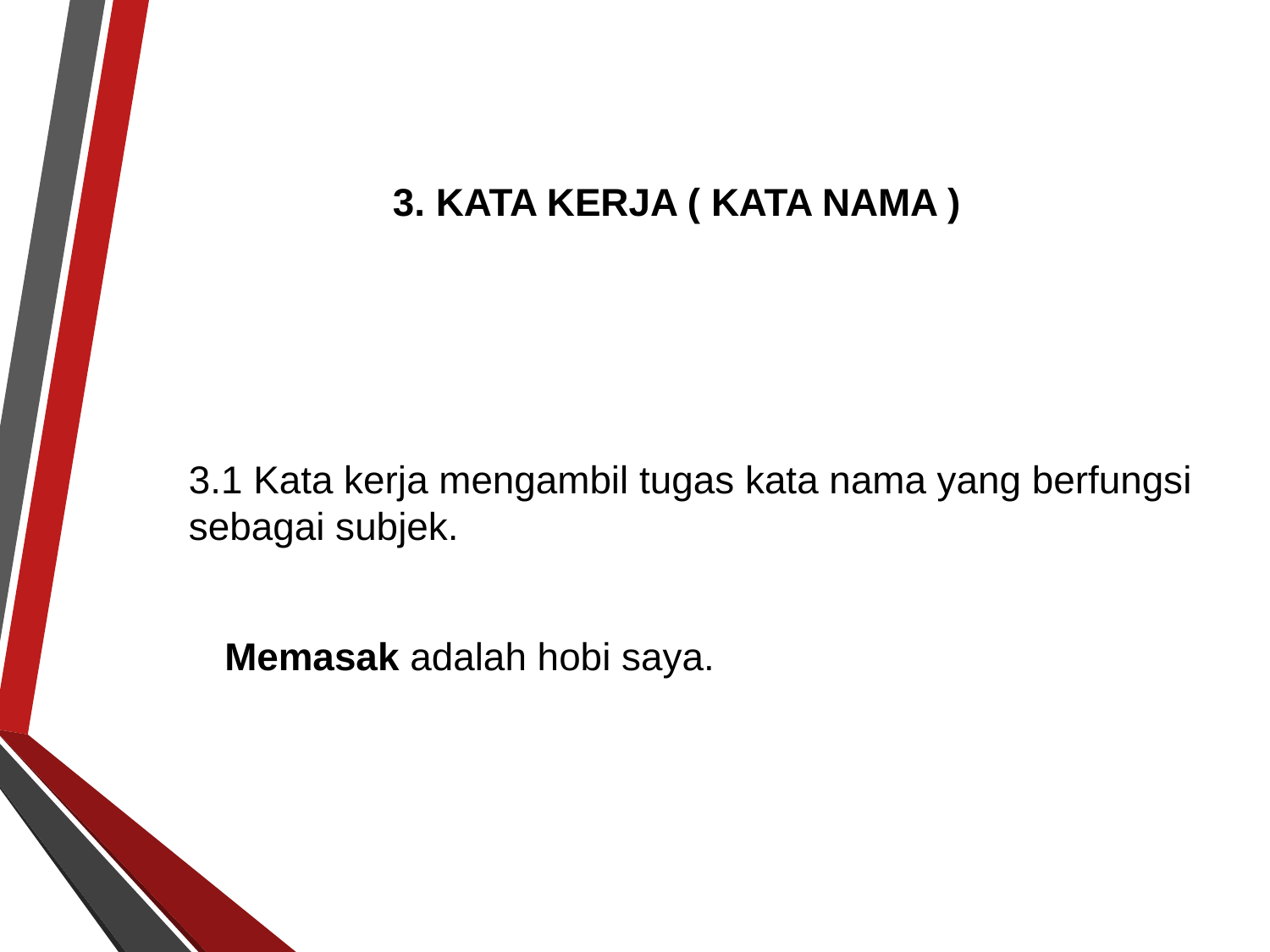

# 3. KATA KERJA ( KATA NAMA )
3.1 Kata kerja mengambil tugas kata nama yang berfungsi sebagai subjek.

       Memasak adalah hobi saya.